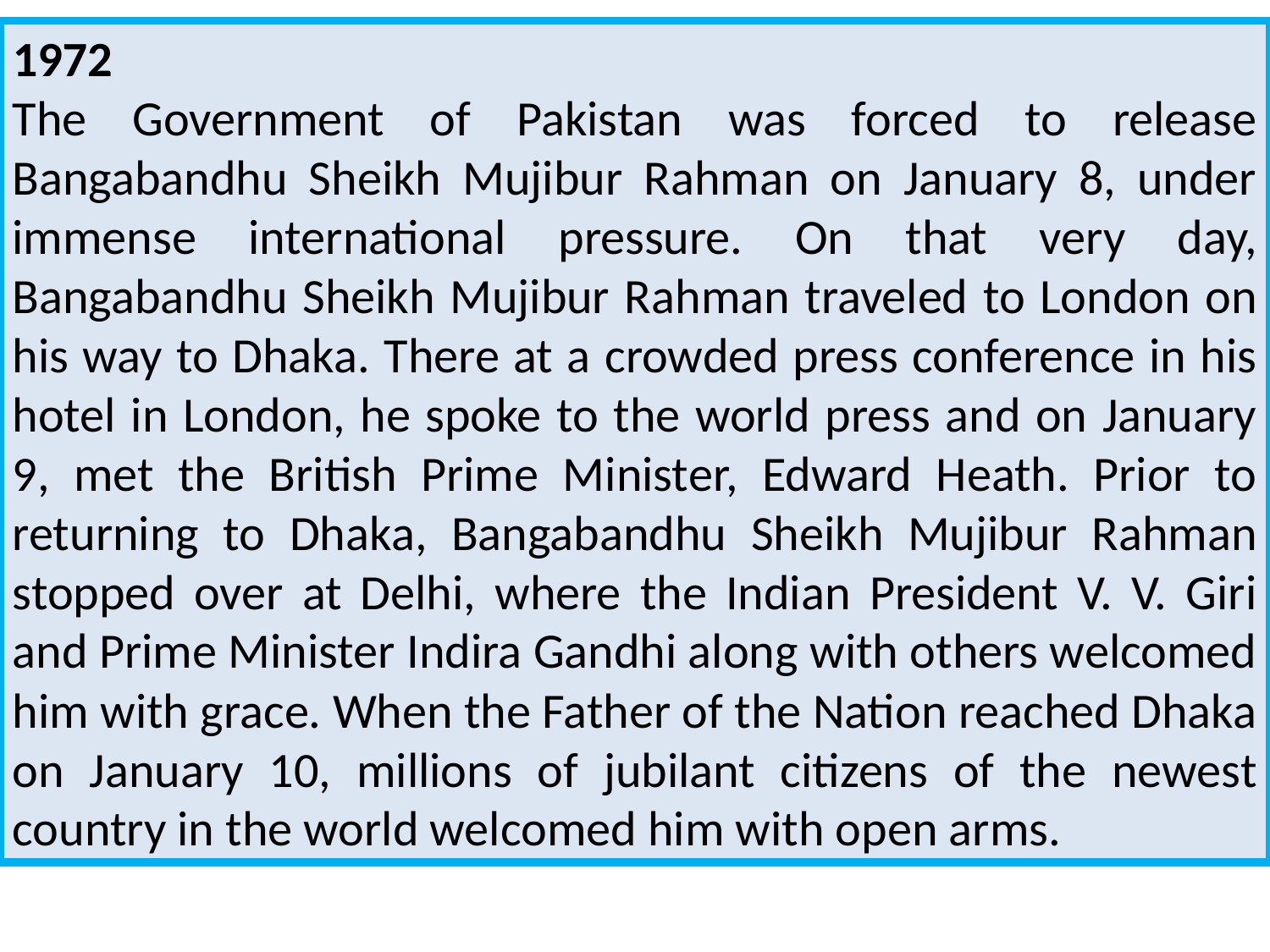

1972
The Government of Pakistan was forced to release Bangabandhu Sheikh Mujibur Rahman on January 8, under immense international pressure. On that very day, Bangabandhu Sheikh Mujibur Rahman traveled to London on his way to Dhaka. There at a crowded press conference in his hotel in London, he spoke to the world press and on January 9, met the British Prime Minister, Edward Heath. Prior to returning to Dhaka, Bangabandhu Sheikh Mujibur Rahman stopped over at Delhi, where the Indian President V. V. Giri and Prime Minister Indira Gandhi along with others welcomed him with grace. When the Father of the Nation reached Dhaka on January 10, millions of jubilant citizens of the newest country in the world welcomed him with open arms.